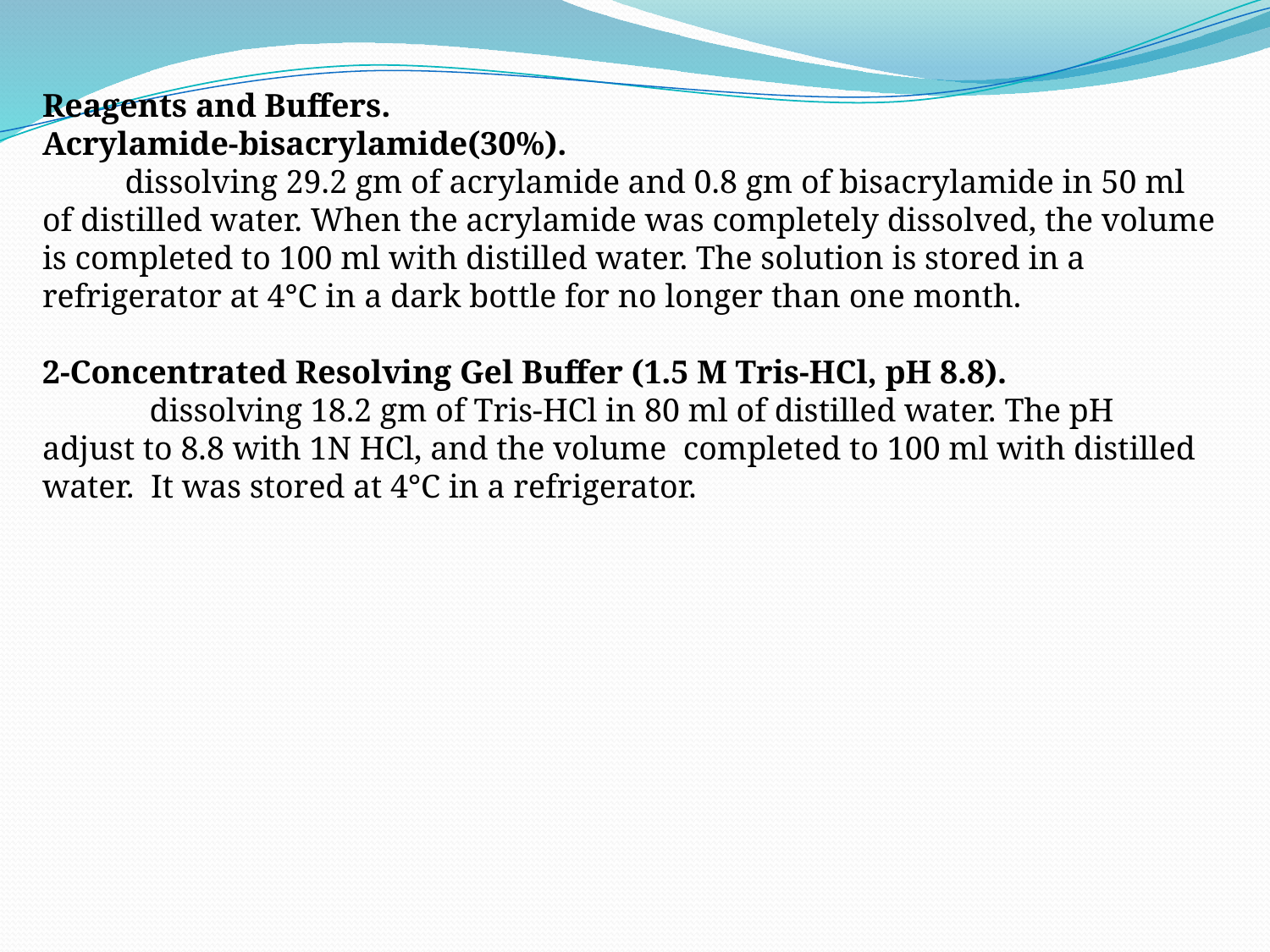

Reagents and Buffers.
Acrylamide-bisacrylamide(30%).
          dissolving 29.2 gm of acrylamide and 0.8 gm of bisacrylamide in 50 ml of distilled water. When the acrylamide was completely dissolved, the volume is completed to 100 ml with distilled water. The solution is stored in a refrigerator at 4°C in a dark bottle for no longer than one month.

2-Concentrated Resolving Gel Buffer (1.5 M Tris-HCl, pH 8.8).
             dissolving 18.2 gm of Tris-HCl in 80 ml of distilled water. The pH  adjust to 8.8 with 1N HCl, and the volume  completed to 100 ml with distilled water.  It was stored at 4°C in a refrigerator.